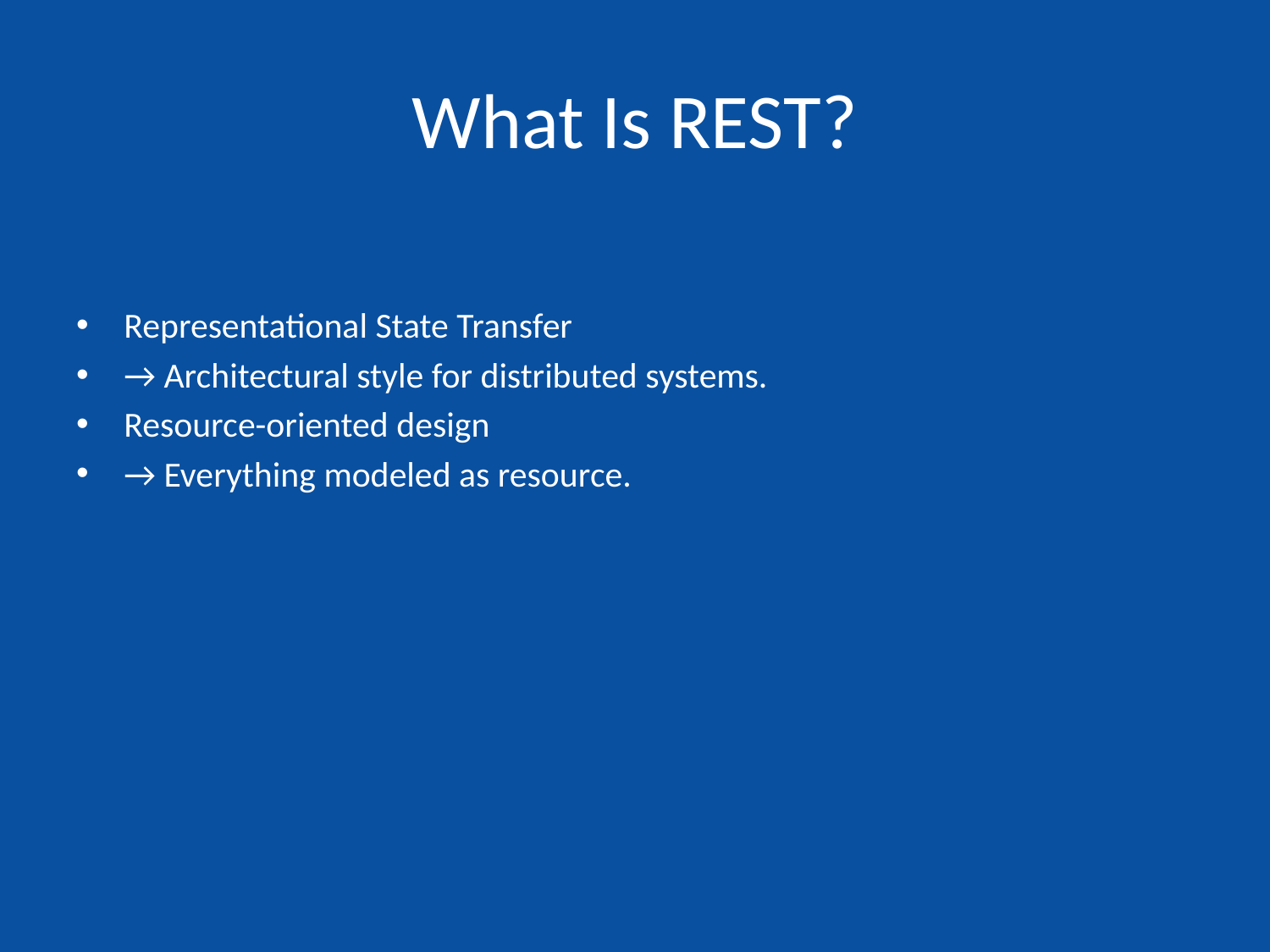

# What Is REST?

Representational State Transfer
→ Architectural style for distributed systems.
Resource-oriented design
→ Everything modeled as resource.